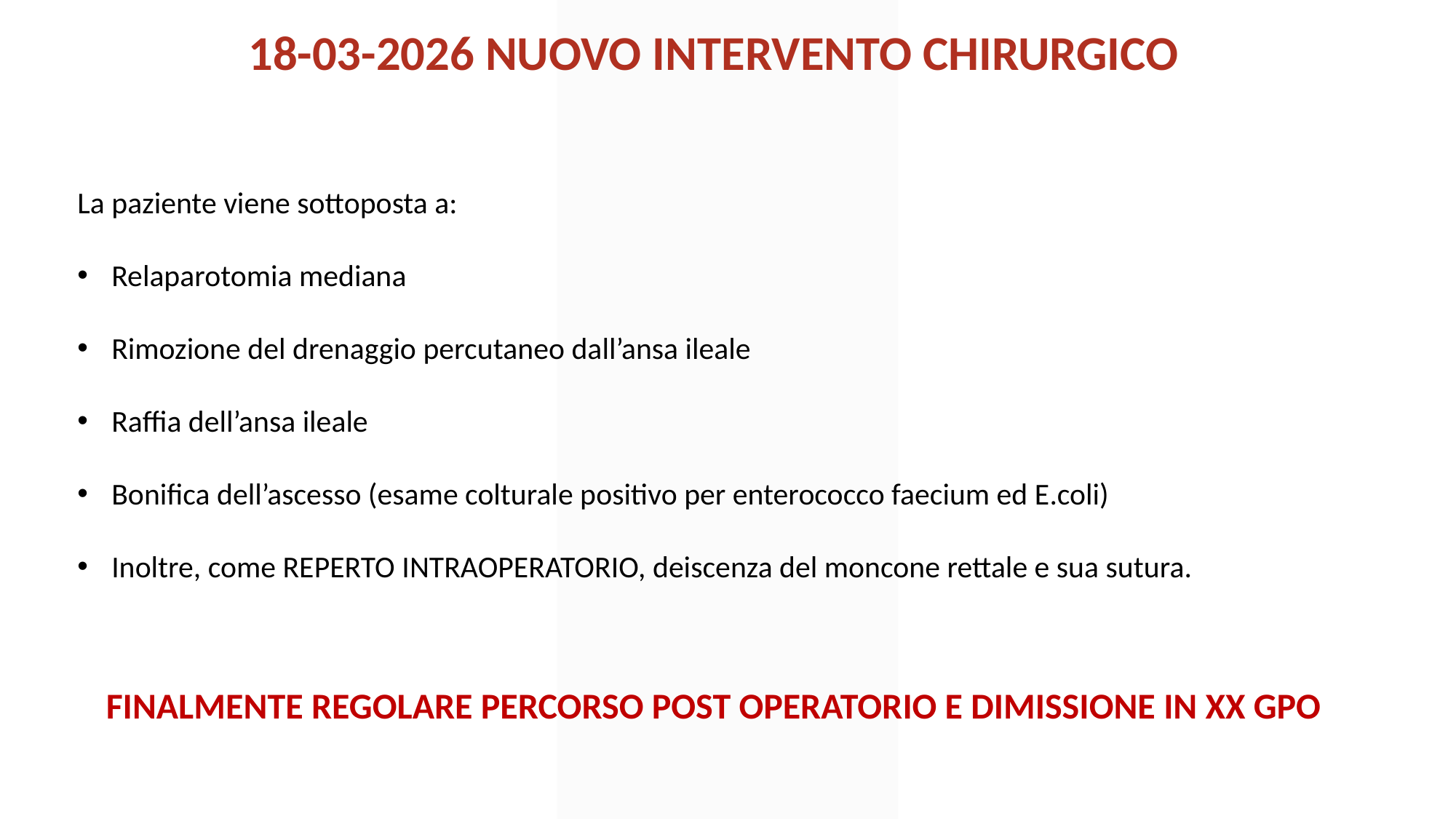

18-03-2026 NUOVO INTERVENTO CHIRURGICO

La paziente viene sottoposta a:

Relaparotomia mediana

Rimozione del drenaggio percutaneo dall’ansa ileale

Raffia dell’ansa ileale

Bonifica dell’ascesso (esame colturale positivo per enterococco faecium ed E.coli)

Inoltre, come REPERTO INTRAOPERATORIO, deiscenza del moncone rettale e sua sutura.
FINALMENTE REGOLARE PERCORSO POST OPERATORIO E DIMISSIONE IN XX GPO